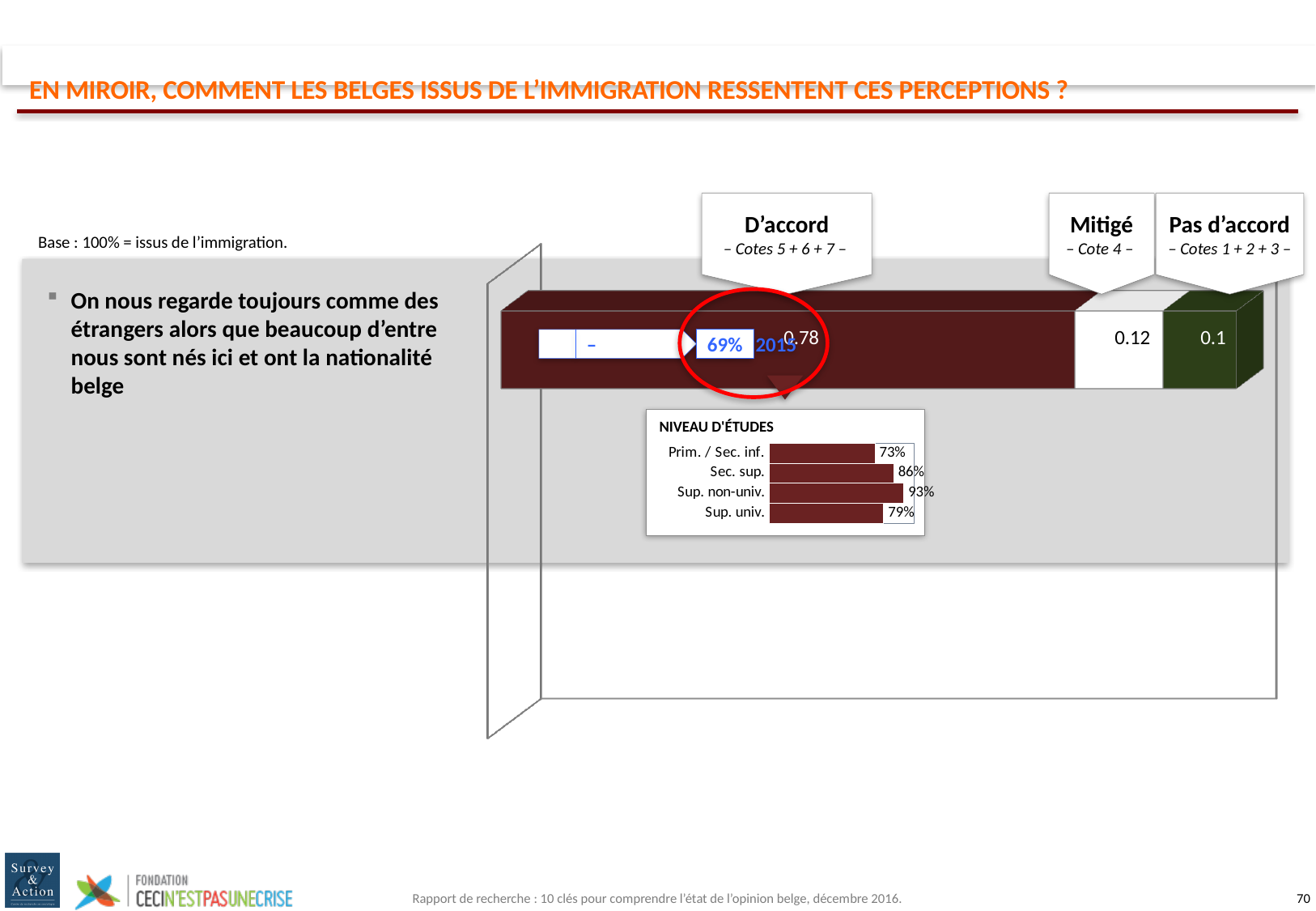

# EN MIROIR, COMMENT LES BELGES ISSUS DE L’IMMIGRATION RESSENTENT CES PERCEPTIONS ?
D’accord
– Cotes 5 + 6 + 7 –
Mitigé
– Cote 4 –
Pas d’accord
– Cotes 1 + 2 + 3 –
Base : 100% = issus de l’immigration.

[unsupported chart]

On nous regarde toujours comme des étrangers alors que beaucoup d’entre nous sont nés ici et ont la nationalité belge

69%
	– 	Sept. 2015

NIVEAU D'ÉTUDES

### Chart

| Category | Série 1 |
|---|---|
| Prim. / Sec. inf. | 0.73 |
| Sec. sup. | 0.86 |
| Sup. non-univ. | 0.93 |
| Sup. univ. | 0.79 |
Rapport de recherche : 10 clés pour comprendre l’état de l’opinion belge, décembre 2016.
70